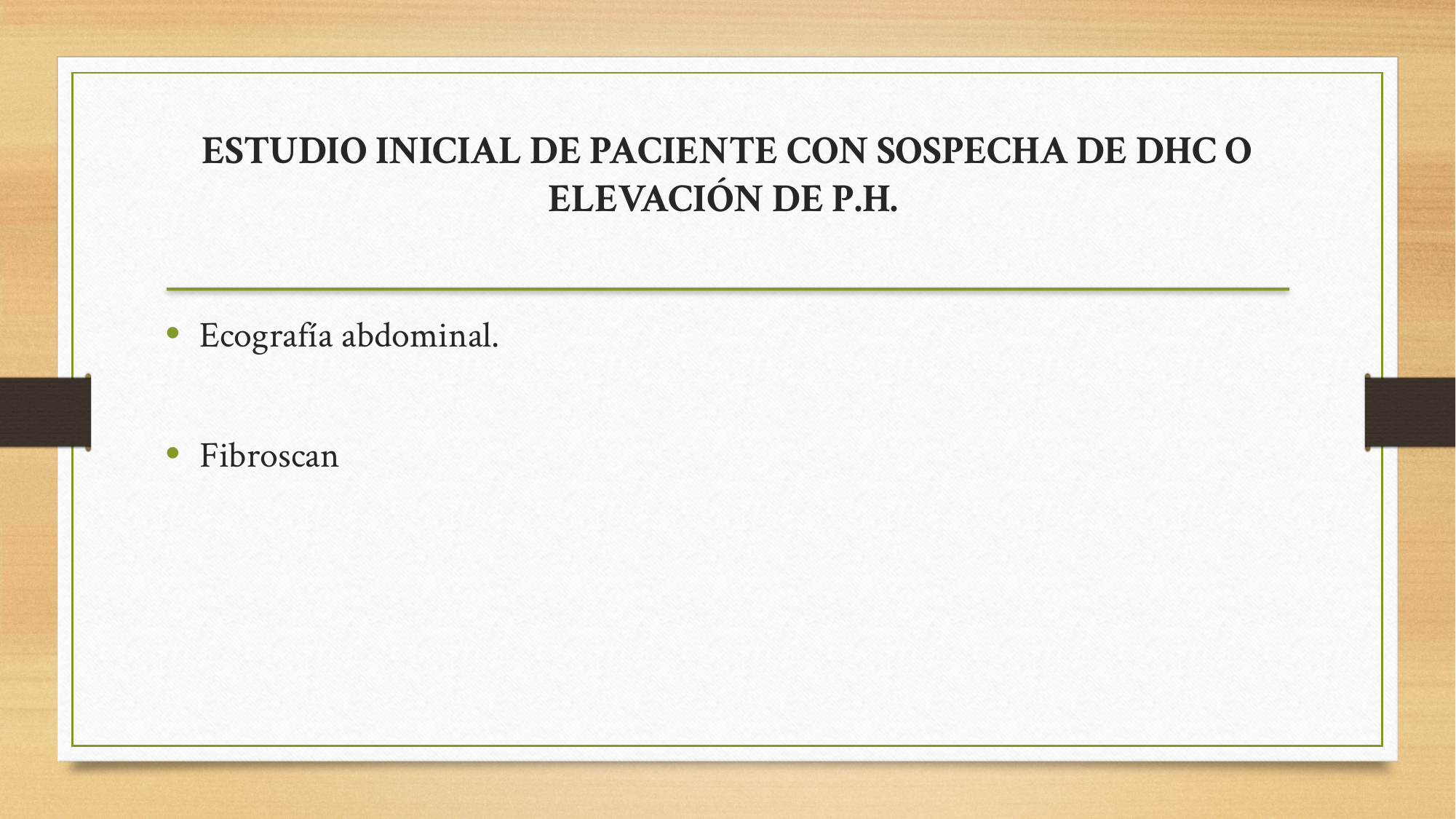

ESTUDIO INICIAL DE PACIENTE CON SOSPECHA DE DHC O ELEVACIÓN DE P.H.
Ecografía abdominal.

Fibroscan